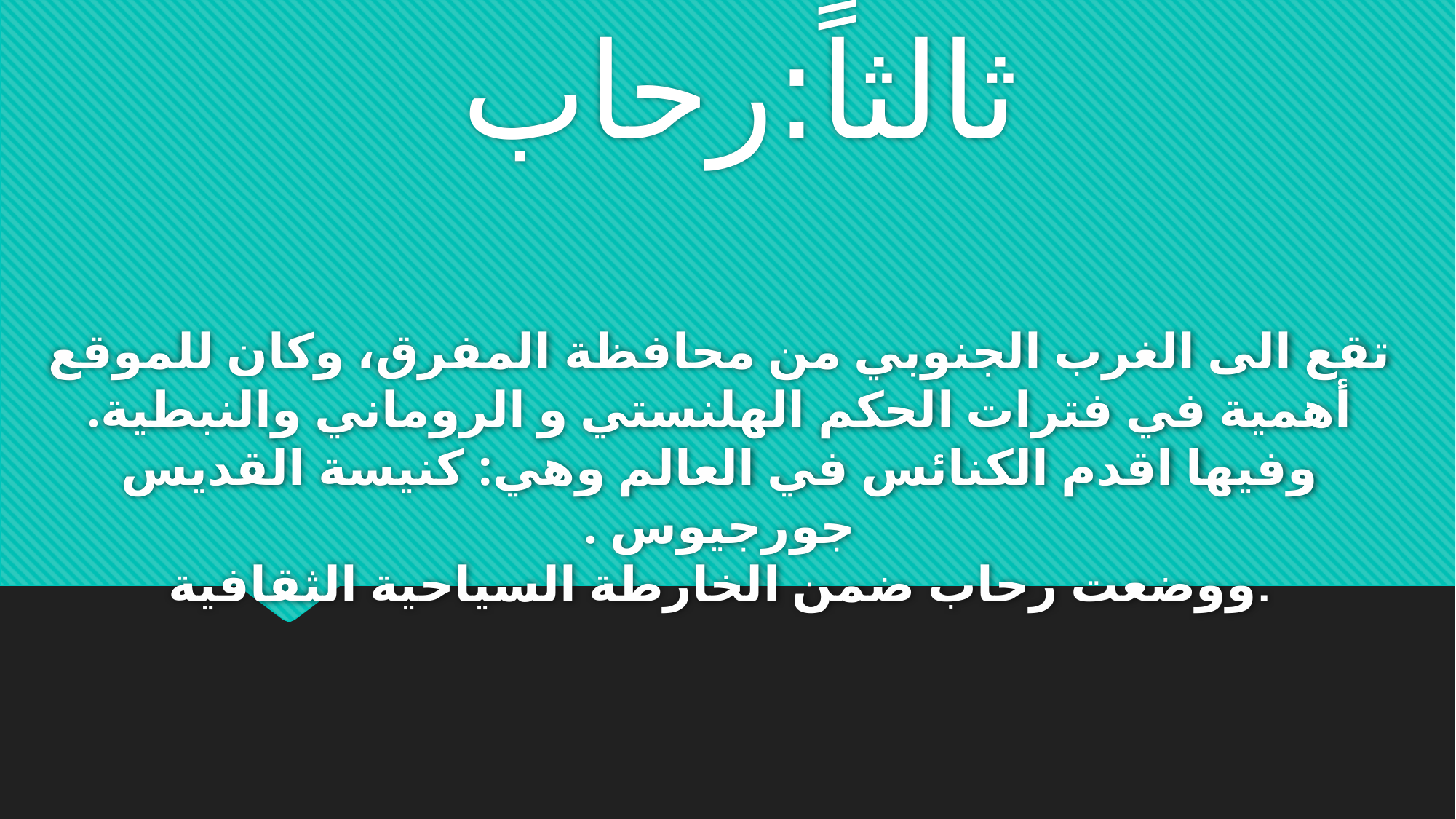

ثالثاً:رحاب
# تقع الى الغرب الجنوبي من محافظة المفرق، وكان للموقع أهمية في فترات الحكم الهلنستي و الروماني والنبطية. وفيها اقدم الكنائس في العالم وهي: كنيسة القديس جورجيوس . ووضعت رحاب ضمن الخارطة السياحية الثقافية.